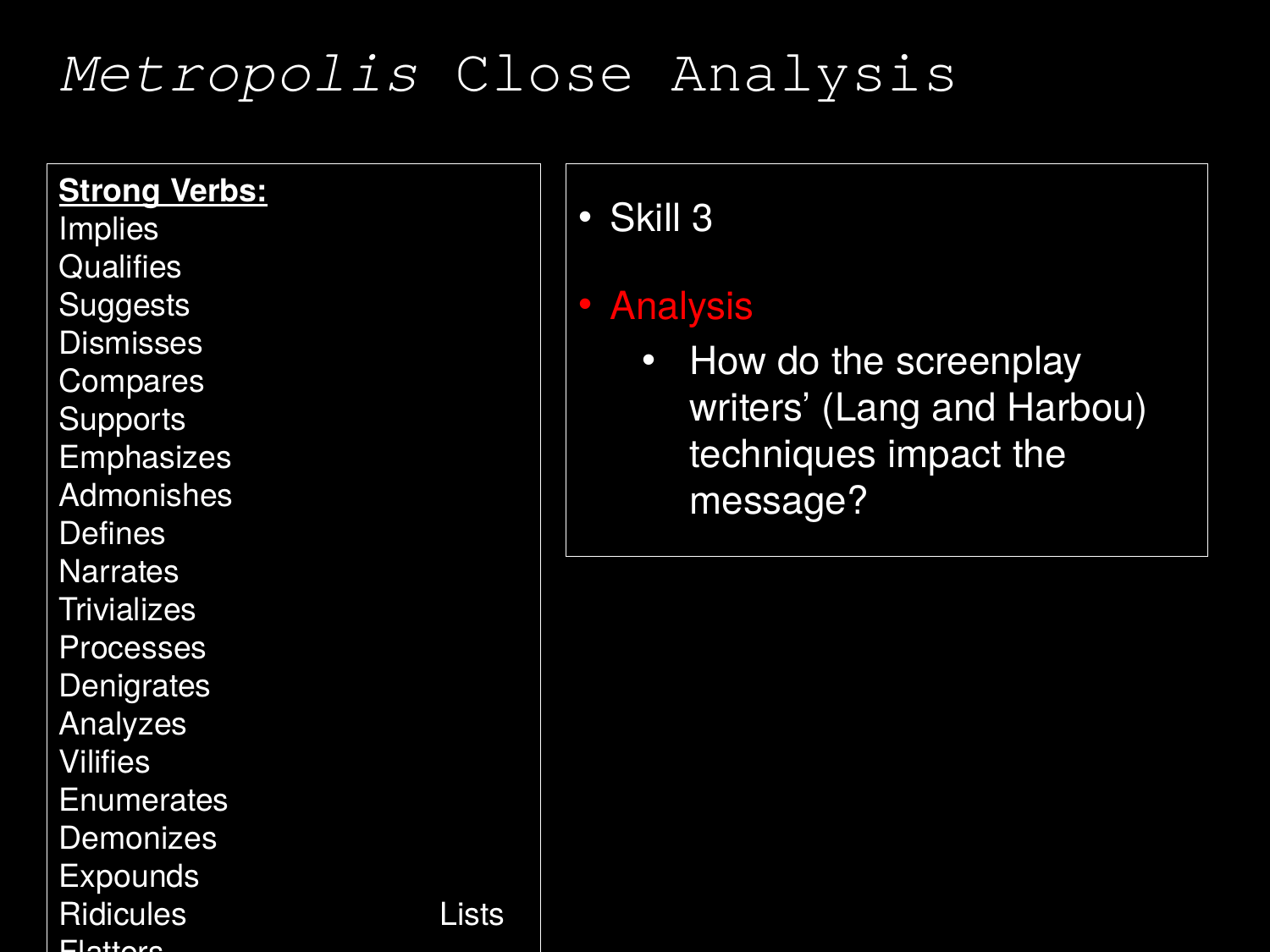

# Metropolis Close Analysis
Strong Verbs:
Implies			Qualifies
Suggests		Dismisses
Compares		Supports
Emphasizes		Admonishes
Defines			Narrates
Trivializes		Processes
Denigrates		Analyzes
Vilifies			Enumerates
Demonizes		Expounds
Ridicules		Lists
Flatters			Describes
Lionizes			Questions
Exposes			Contrasts
Establishes		Argues
Minimizes		Warns

Skill 3
Analysis
How do the screenplay writers’ (Lang and Harbou) techniques impact the message?